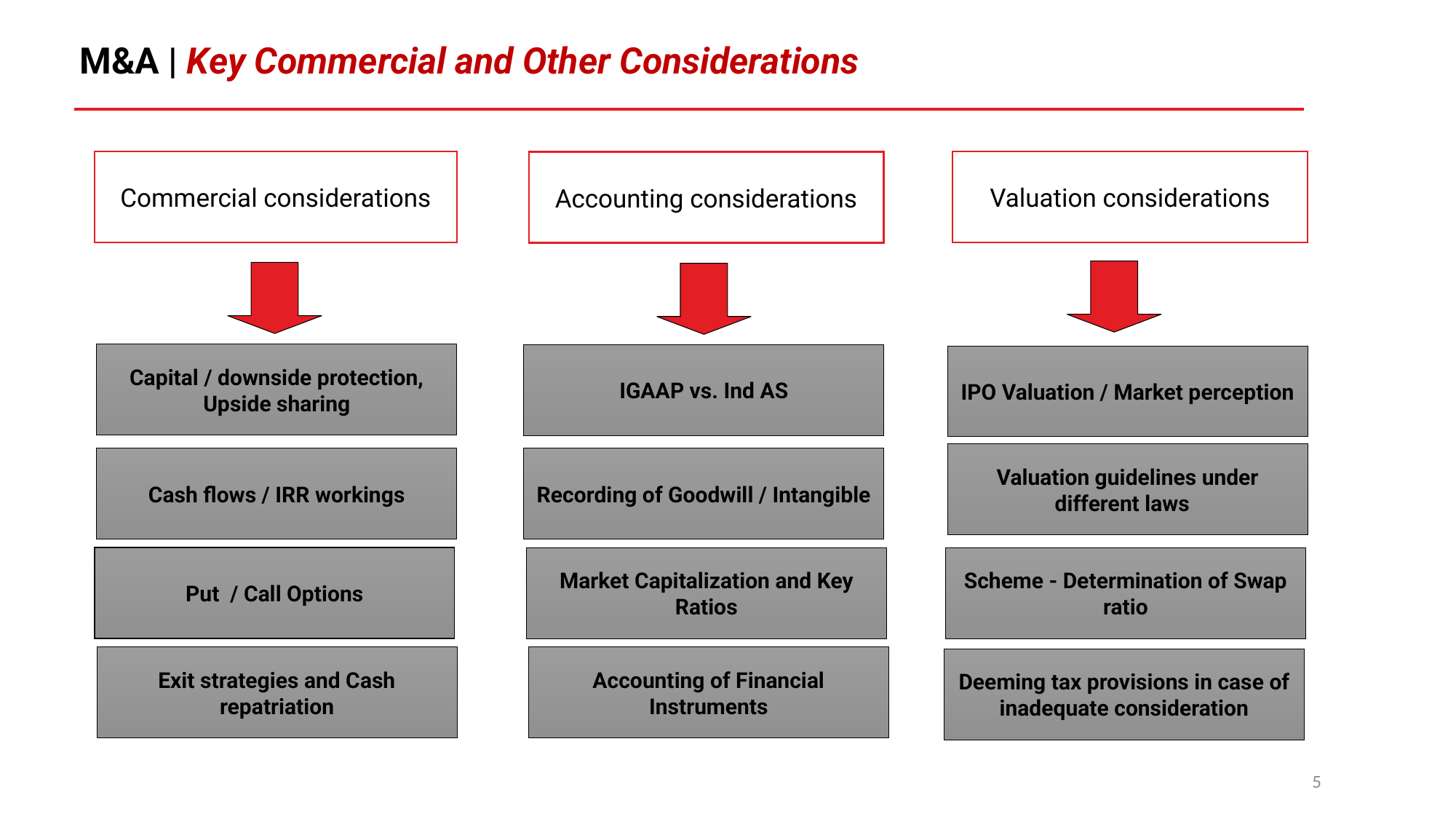

# M&A | Key Commercial and Other Considerations
Valuation considerations
Commercial considerations
Accounting considerations

Capital / downside protection, Upside sharing
IGAAP vs. Ind AS
IPO Valuation / Market perception
Valuation guidelines under different laws
Cash flows / IRR workings
Recording of Goodwill / Intangible
Put  / Call Options
Market Capitalization and Key Ratios
Scheme - Determination of Swap ratio
Exit strategies and Cash repatriation
Accounting of Financial Instruments
Deeming tax provisions in case of inadequate consideration
5